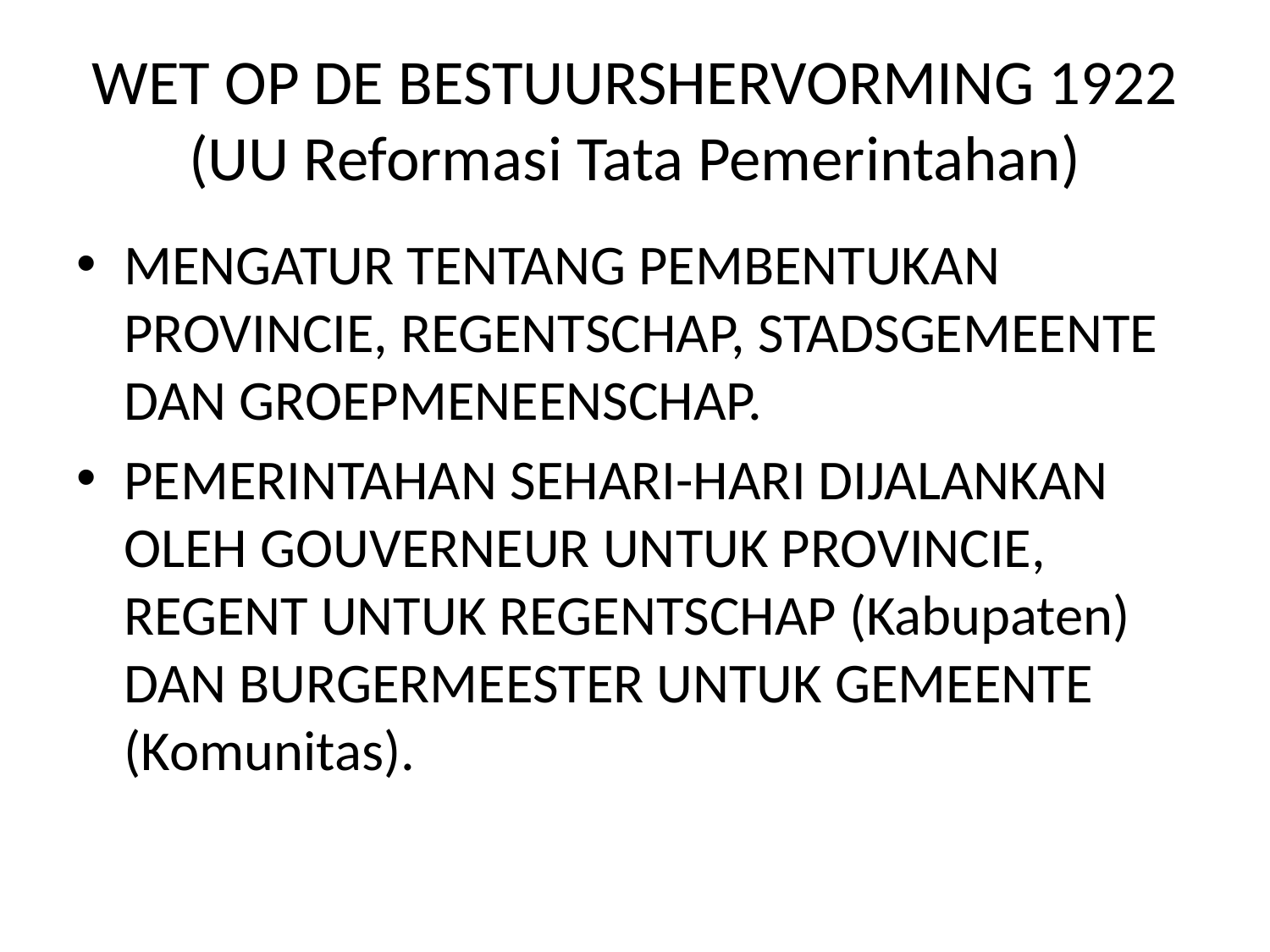

# WET OP DE BESTUURSHERVORMING 1922 (UU Reformasi Tata Pemerintahan)
MENGATUR TENTANG PEMBENTUKAN PROVINCIE, REGENTSCHAP, STADSGEMEENTE DAN GROEPMENEENSCHAP.
PEMERINTAHAN SEHARI-HARI DIJALANKAN OLEH GOUVERNEUR UNTUK PROVINCIE, REGENT UNTUK REGENTSCHAP (Kabupaten) DAN BURGERMEESTER UNTUK GEMEENTE (Komunitas).